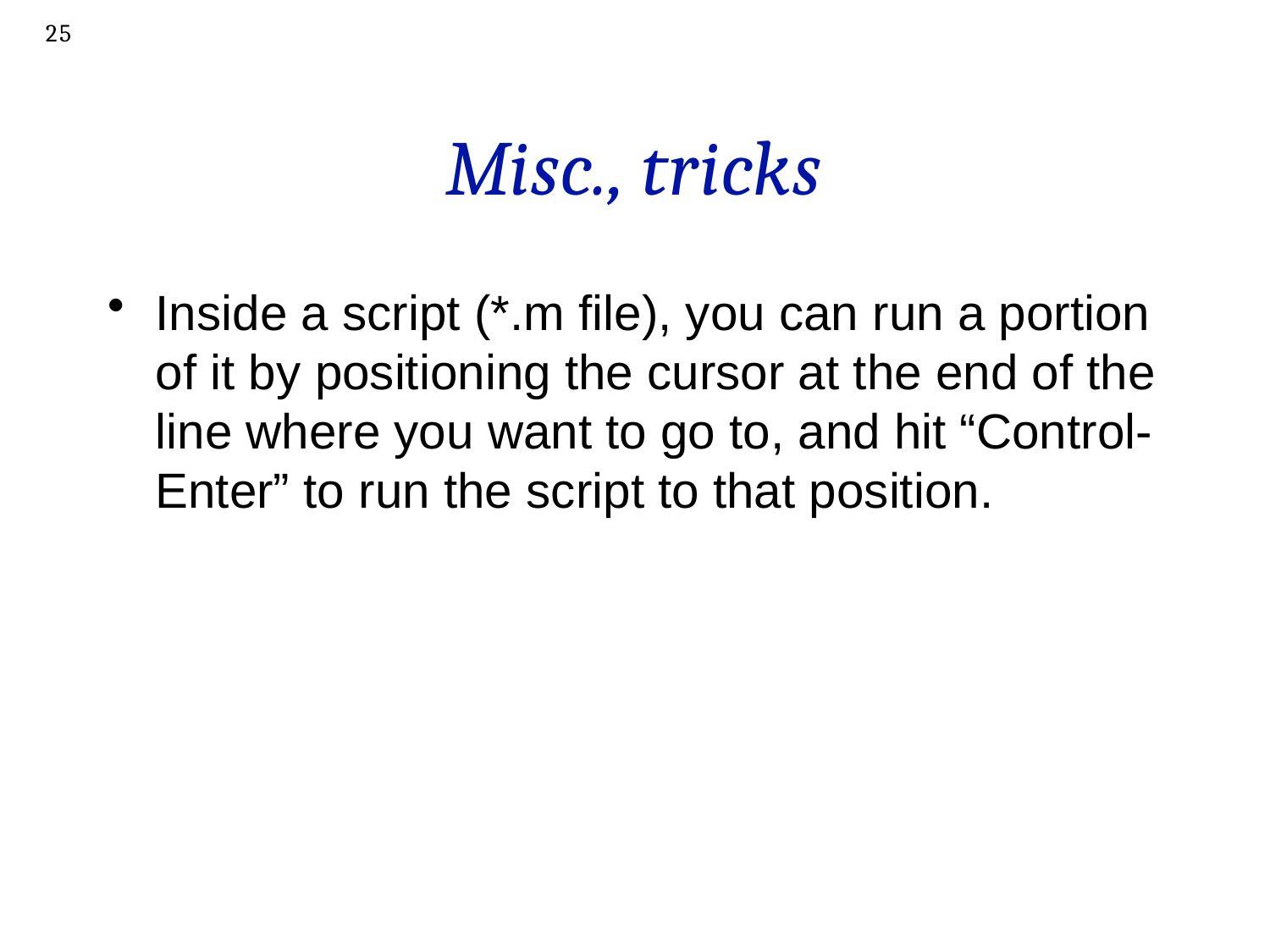

25
# Misc., tricks
Inside a script (*.m file), you can run a portion of it by positioning the cursor at the end of the line where you want to go to, and hit “Control-Enter” to run the script to that position.